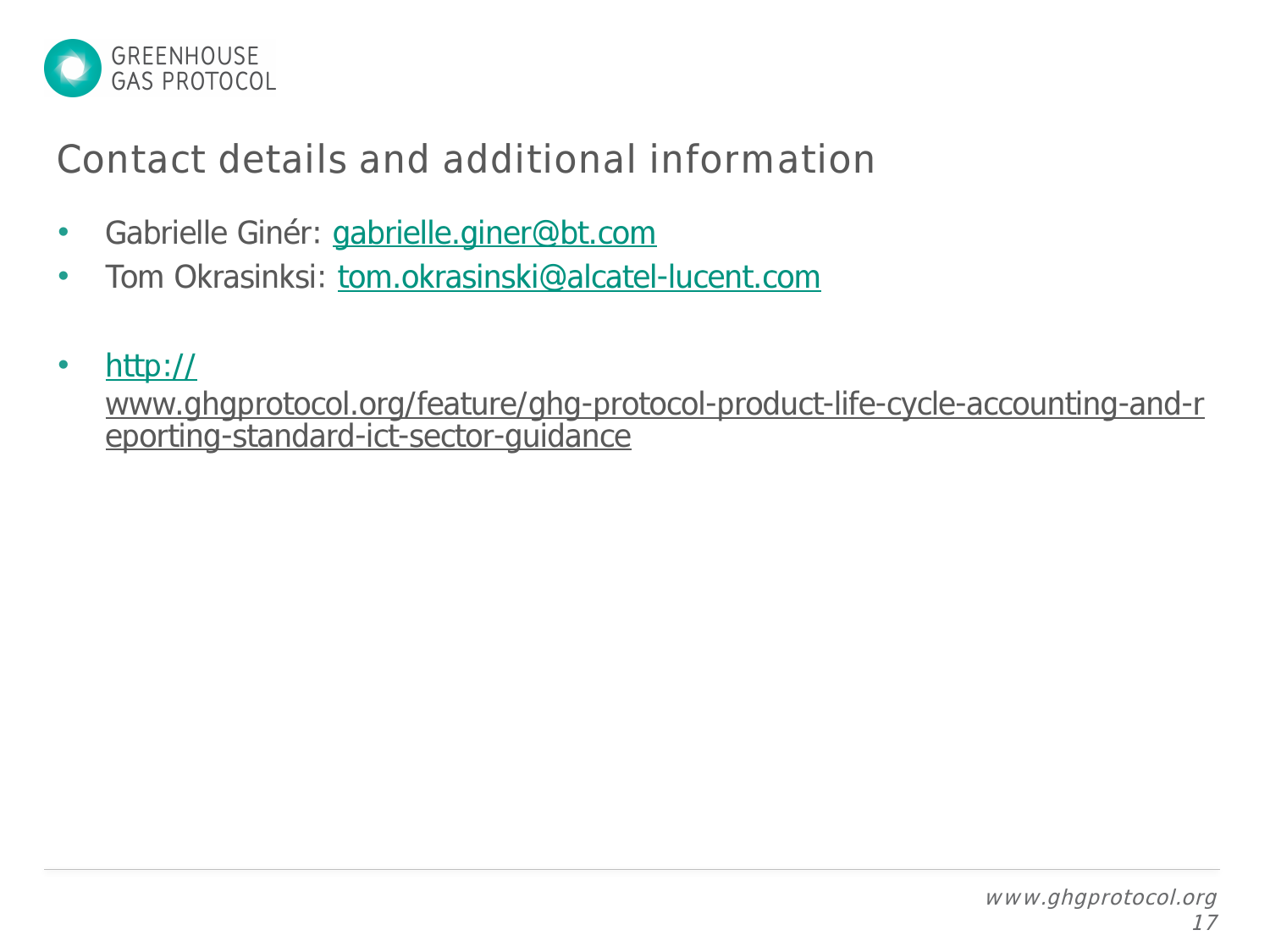

# Contact details and additional information
Gabrielle Ginér: gabrielle.giner@bt.com
Tom Okrasinksi: tom.okrasinski@alcatel-lucent.com

http://www.ghgprotocol.org/feature/ghg-protocol-product-life-cycle-accounting-and-reporting-standard-ict-sector-guidance